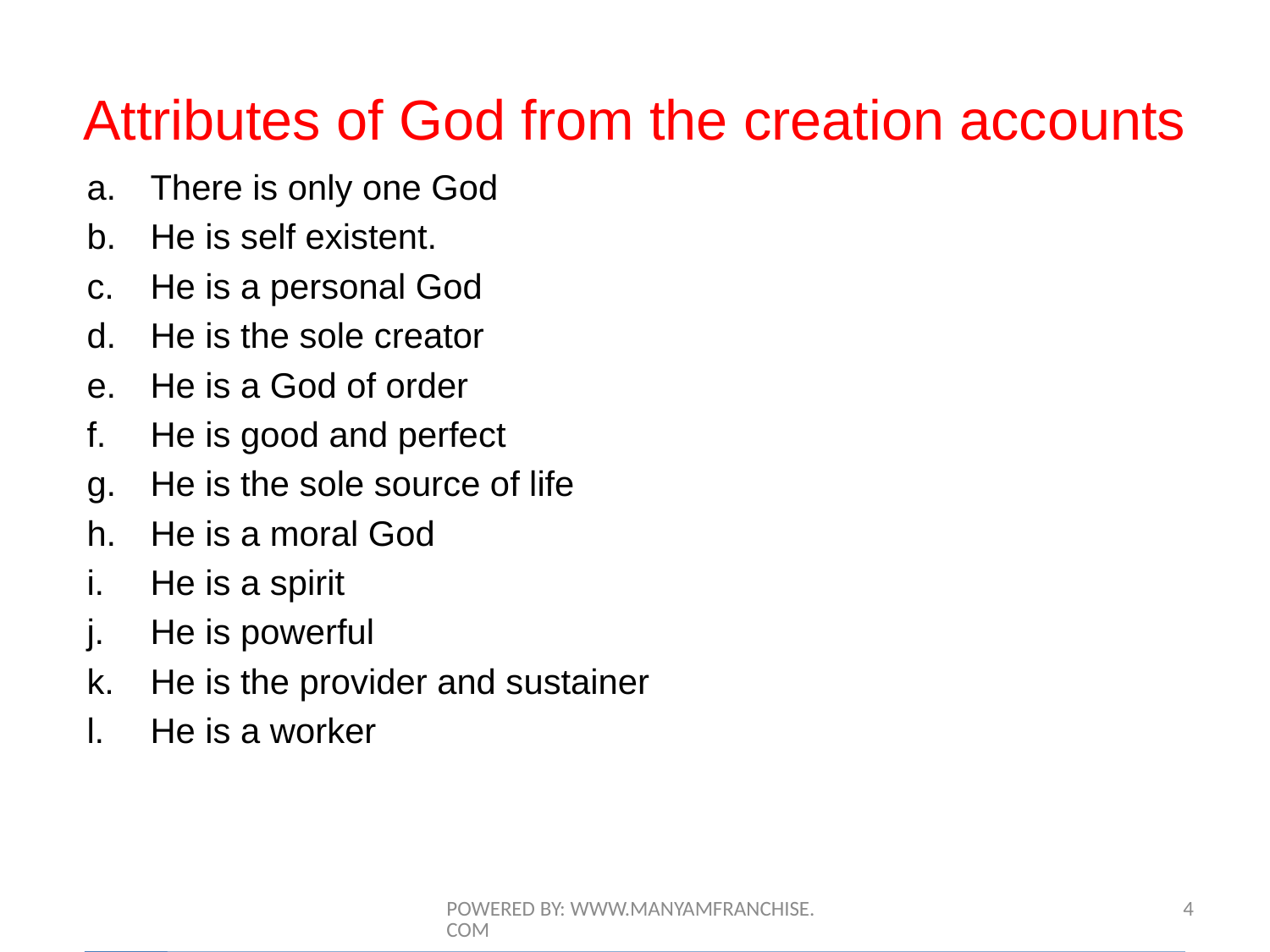

# Attributes of God from the creation accounts
There is only one God
He is self existent.
He is a personal God
He is the sole creator
He is a God of order
He is good and perfect
He is the sole source of life
He is a moral God
He is a spirit
He is powerful
He is the provider and sustainer
He is a worker
POWERED BY: WWW.MANYAMFRANCHISE.COM
4